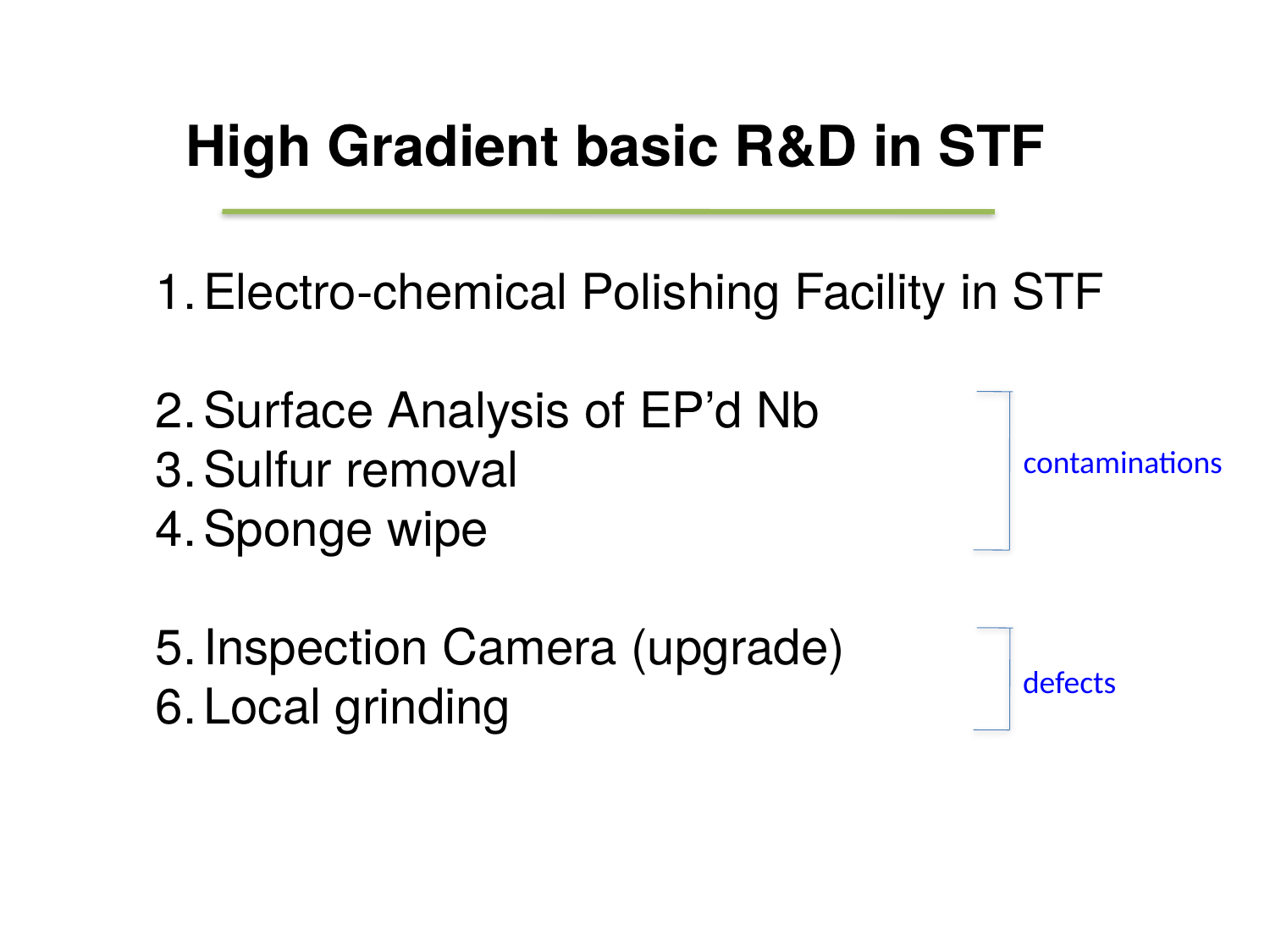

High Gradient basic R&D in STF
Electro-chemical Polishing Facility in STF

Surface Analysis of EP’d Nb
Sulfur removal
Sponge wipe

Inspection Camera (upgrade)
Local grinding

contaminations
defects